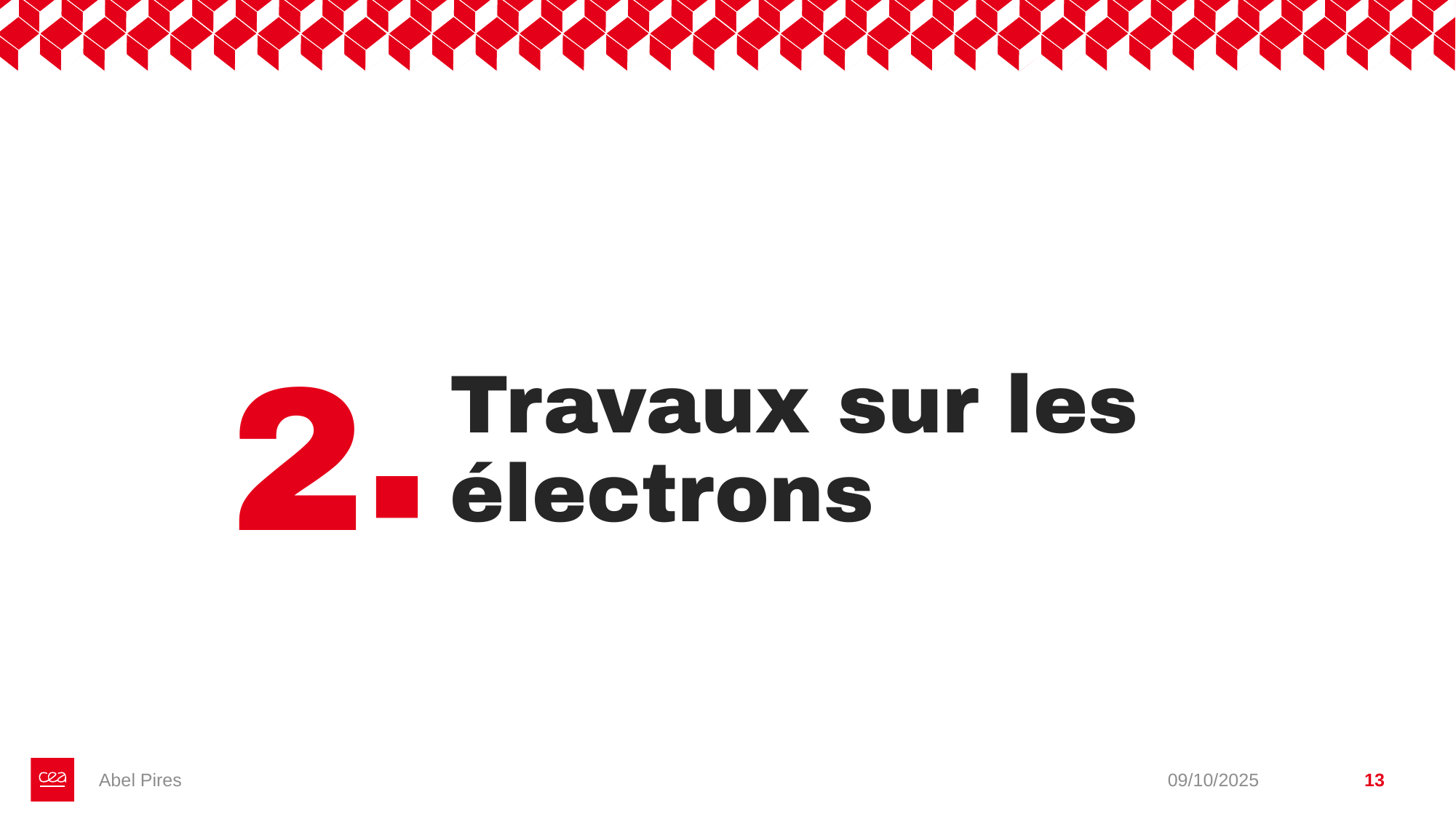

2
# Travaux sur les électrons
Abel Pires
09/10/2025
13